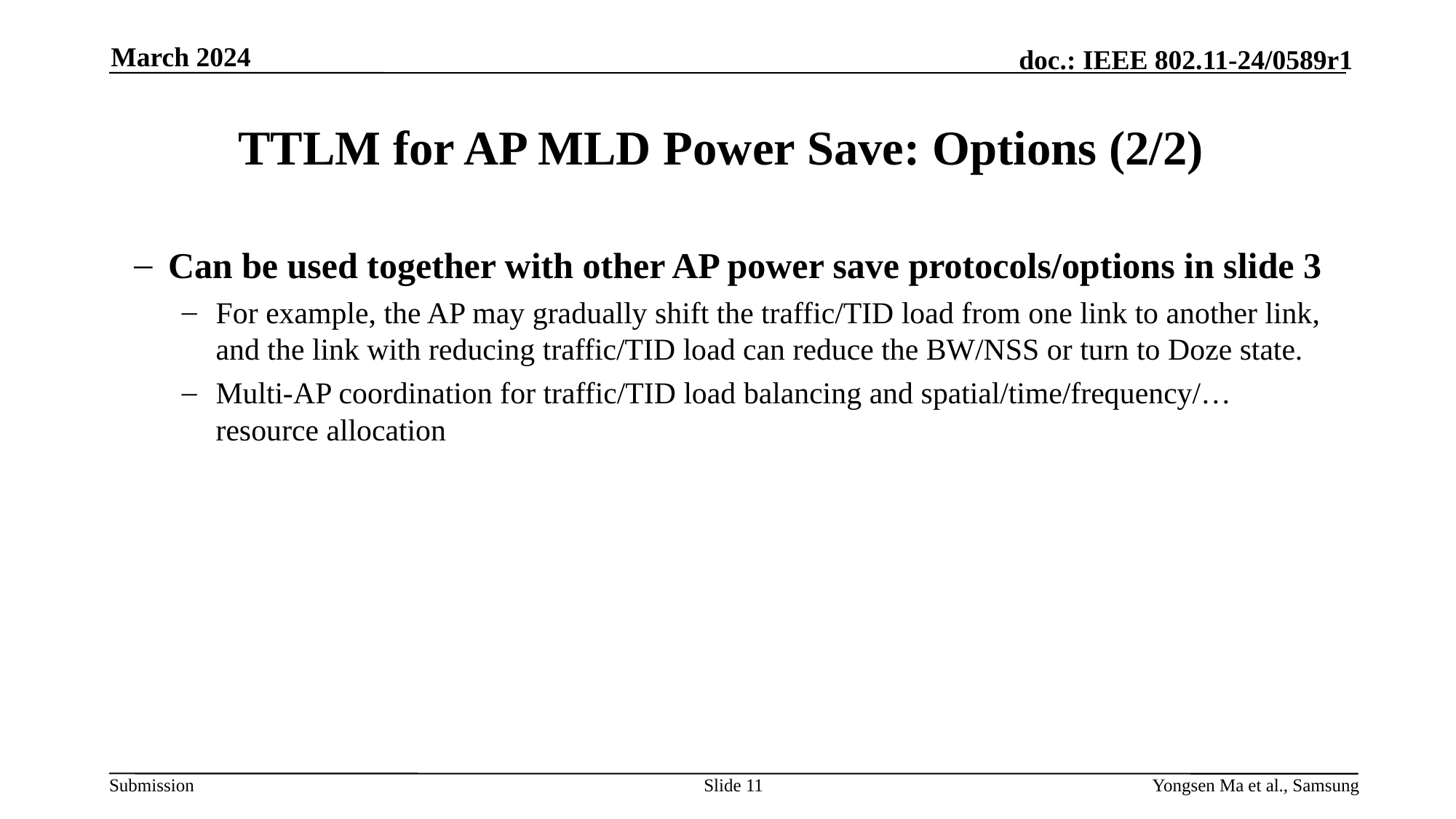

March 2024
# TTLM for AP MLD Power Save: Options (2/2)
Can be used together with other AP power save protocols/options in slide 3
For example, the AP may gradually shift the traffic/TID load from one link to another link, and the link with reducing traffic/TID load can reduce the BW/NSS or turn to Doze state.
Multi-AP coordination for traffic/TID load balancing and spatial/time/frequency/… resource allocation
Slide 11
Yongsen Ma et al., Samsung